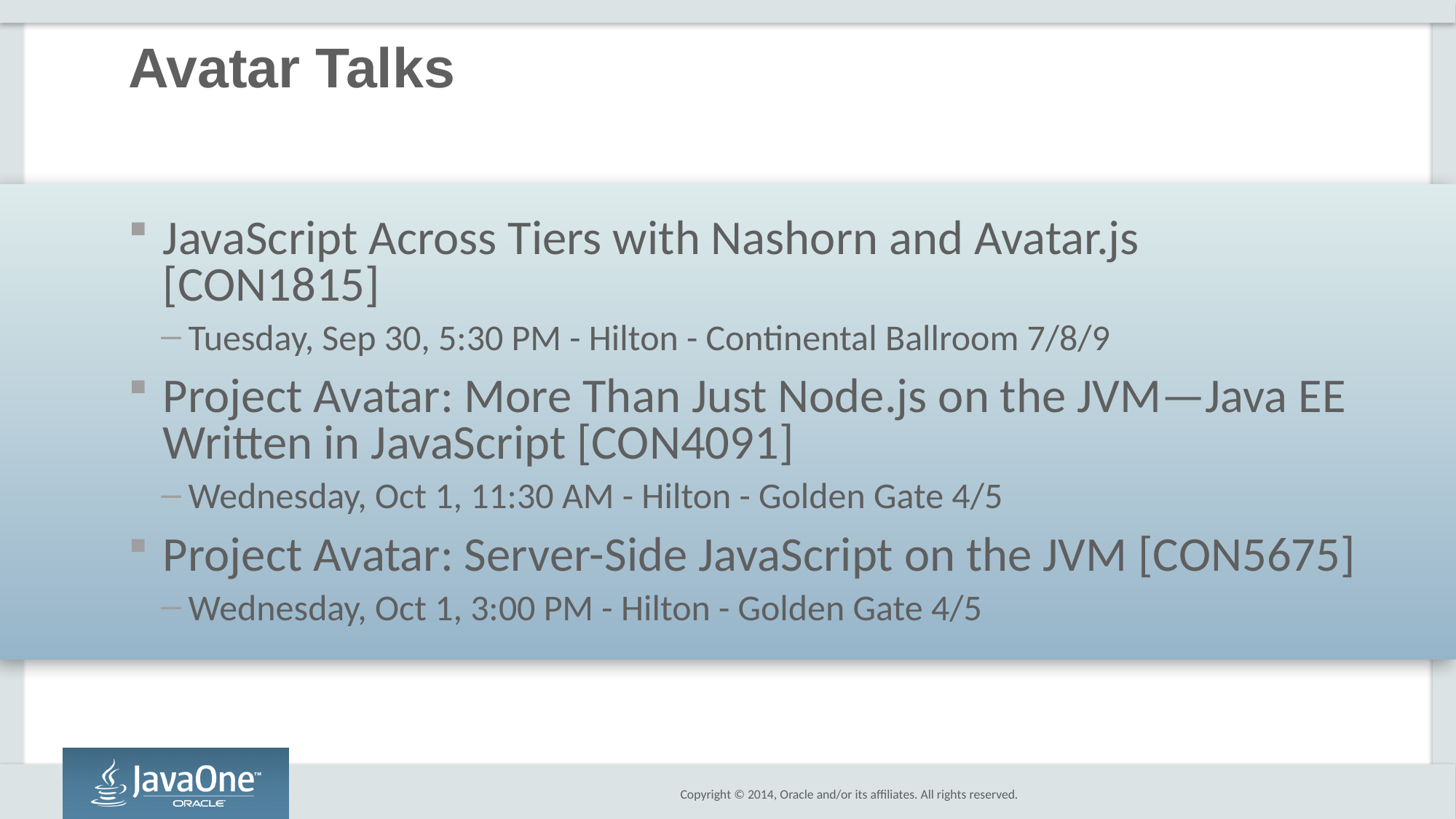

# Avatar Talks
JavaScript Across Tiers with Nashorn and Avatar.js [CON1815]
Tuesday, Sep 30, 5:30 PM - Hilton - Continental Ballroom 7/8/9
Project Avatar: More Than Just Node.js on the JVM—Java EE Written in JavaScript [CON4091]
Wednesday, Oct 1, 11:30 AM - Hilton - Golden Gate 4/5
Project Avatar: Server-Side JavaScript on the JVM [CON5675]
Wednesday, Oct 1, 3:00 PM - Hilton - Golden Gate 4/5